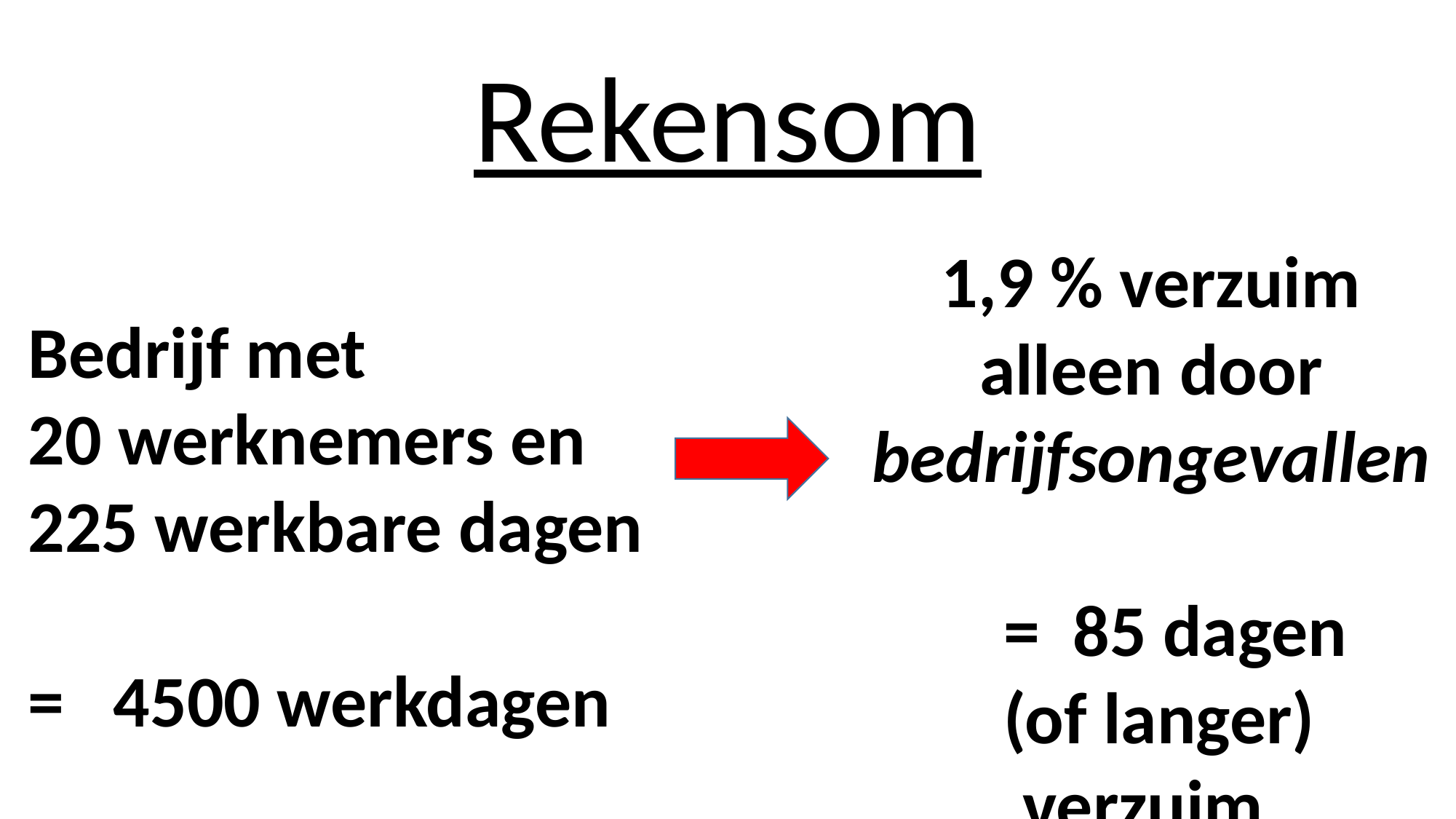

# Rekensom
1,9 % verzuim alleen door bedrijfsongevallen
    =  85 dagen
  (of langer)  verzuim
Bedrijf met
20 werknemers en
225 werkbare dagen
=   4500 werkdagen